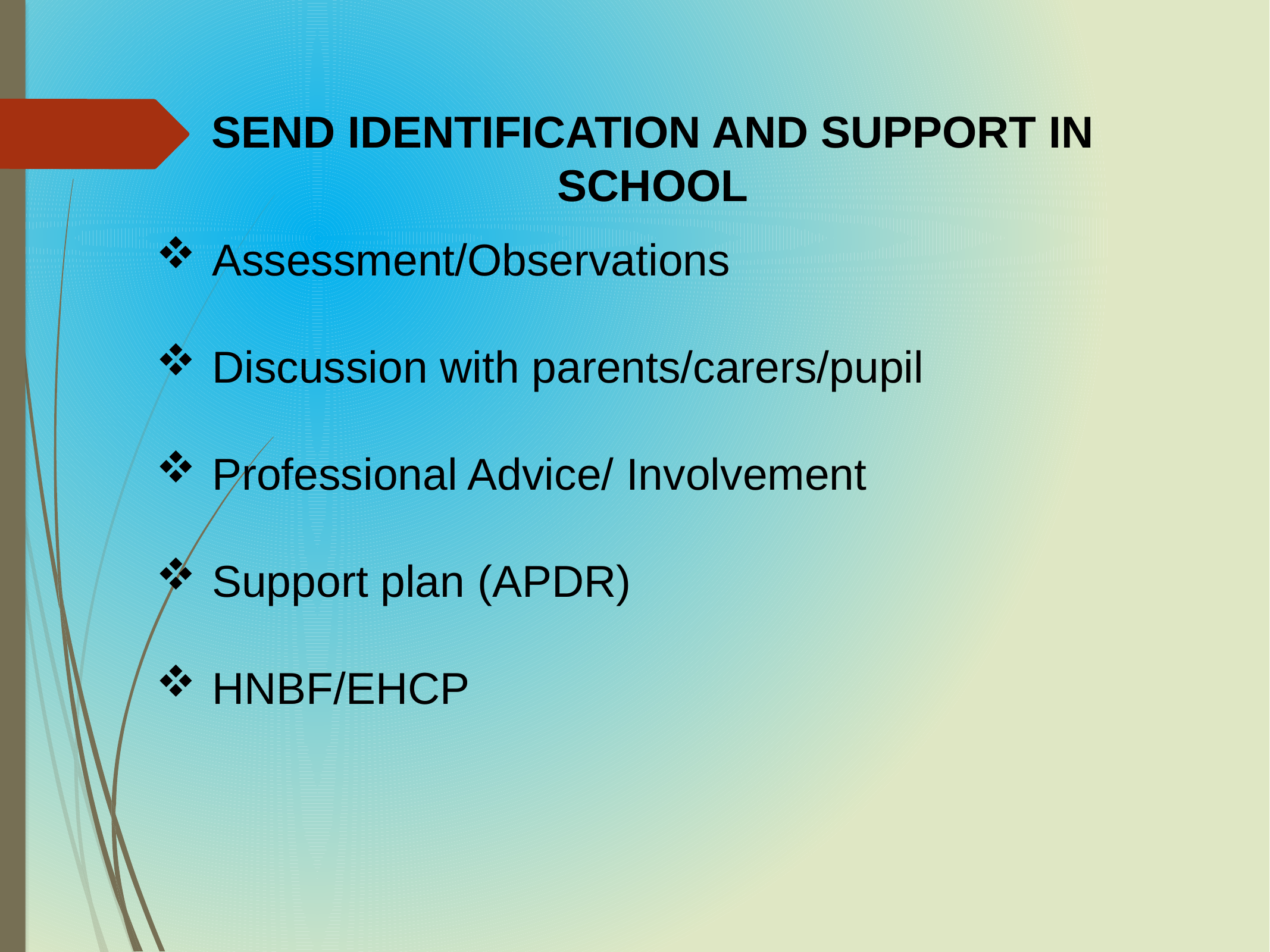

SEND IDENTIFICATION AND SUPPORT IN SCHOOL

Assessment/Observations

Discussion with parents/carers/pupil

Professional Advice/ Involvement

Support plan (APDR)

HNBF/EHCP